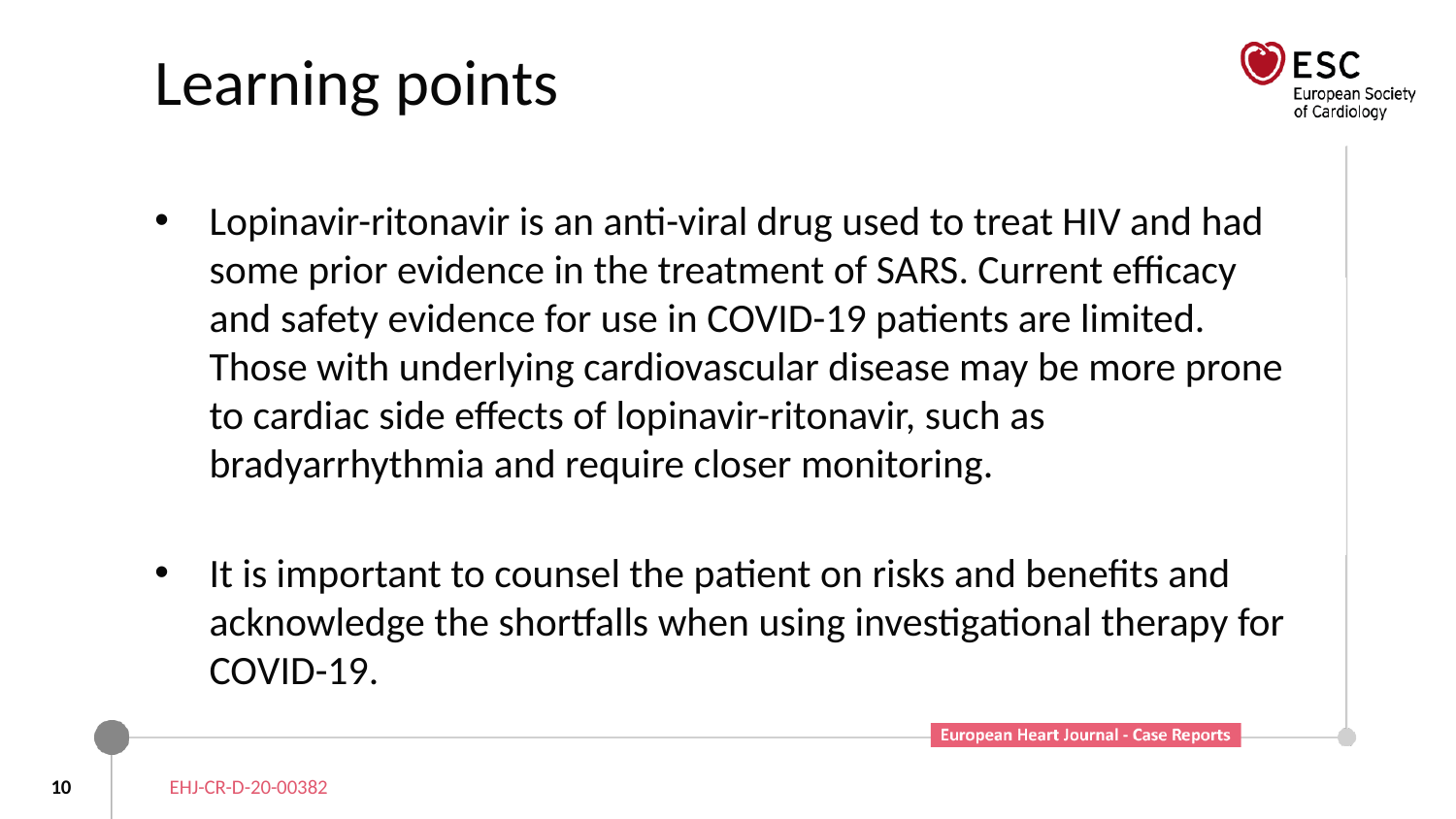

# Learning points
Lopinavir-ritonavir is an anti-viral drug used to treat HIV and had some prior evidence in the treatment of SARS. Current efficacy and safety evidence for use in COVID-19 patients are limited. Those with underlying cardiovascular disease may be more prone to cardiac side effects of lopinavir-ritonavir, such as bradyarrhythmia and require closer monitoring.
It is important to counsel the patient on risks and benefits and acknowledge the shortfalls when using investigational therapy for COVID-19.

10
EHJ-CR-D-20-00382